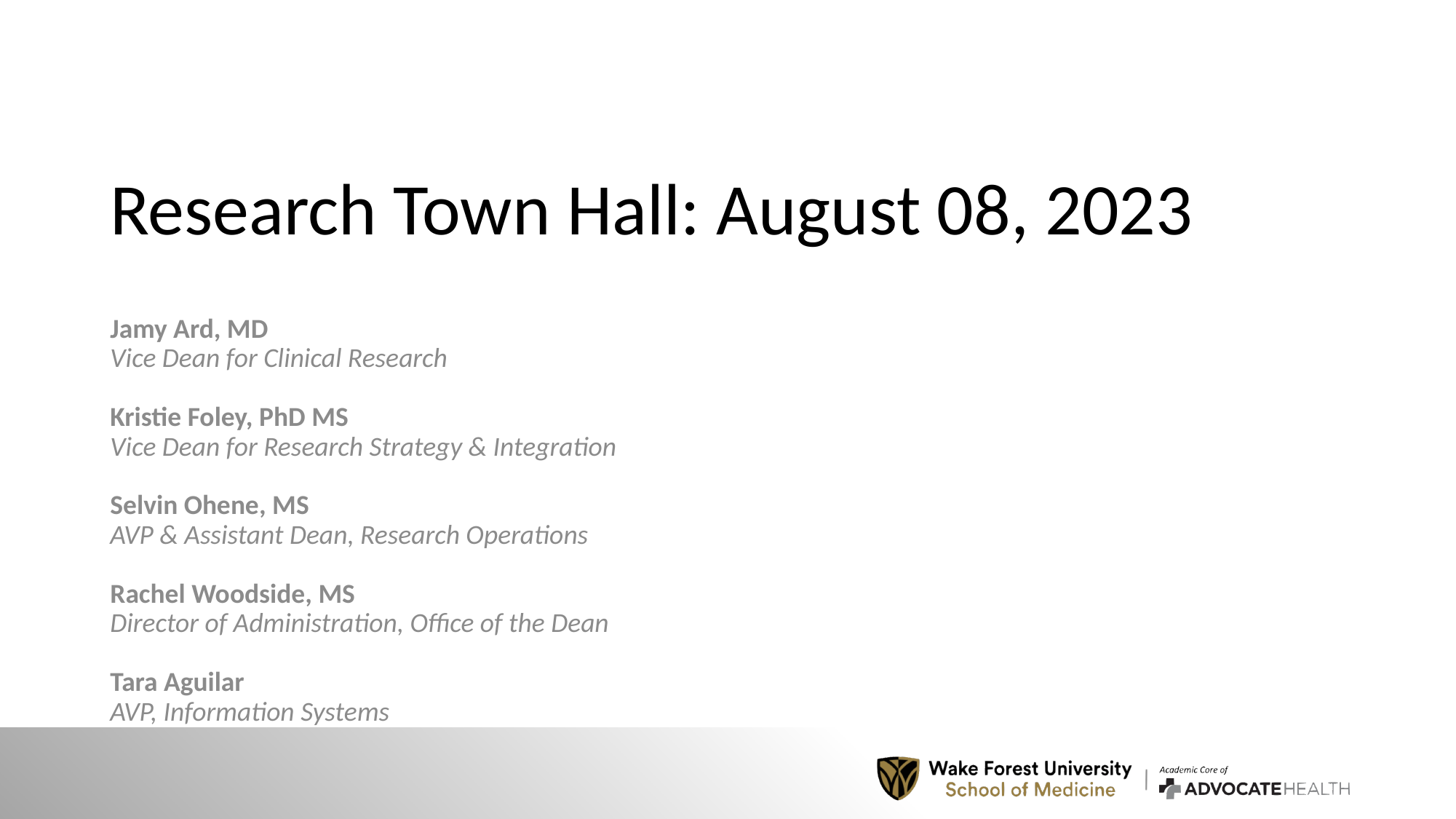

# Research Town Hall: August 08, 2023
Jamy Ard, MD
Vice Dean for Clinical Research

Kristie Foley, PhD MS
Vice Dean for Research Strategy & Integration

Selvin Ohene, MS
AVP & Assistant Dean, Research Operations

Rachel Woodside, MS
Director of Administration, Office of the Dean

Tara Aguilar
AVP, Information Systems